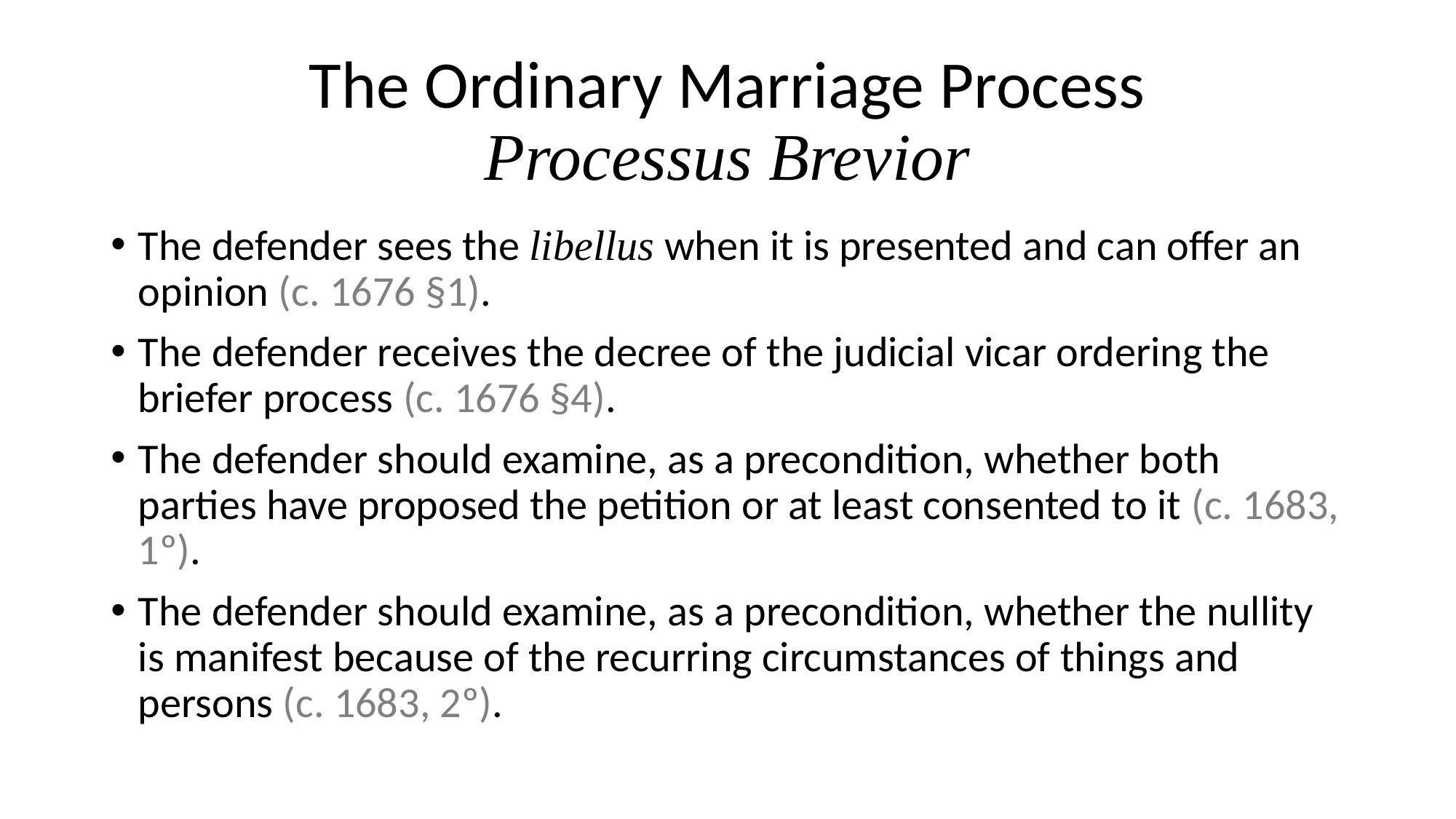

# The Ordinary Marriage Process Processus Brevior
The defender sees the libellus when it is presented and can offer an opinion (c. 1676 §1).
The defender receives the decree of the judicial vicar ordering the briefer process (c. 1676 §4).
The defender should examine, as a precondition, whether both parties have proposed the petition or at least consented to it (c. 1683, 1º).
The defender should examine, as a precondition, whether the nullity is manifest because of the recurring circumstances of things and persons (c. 1683, 2º).